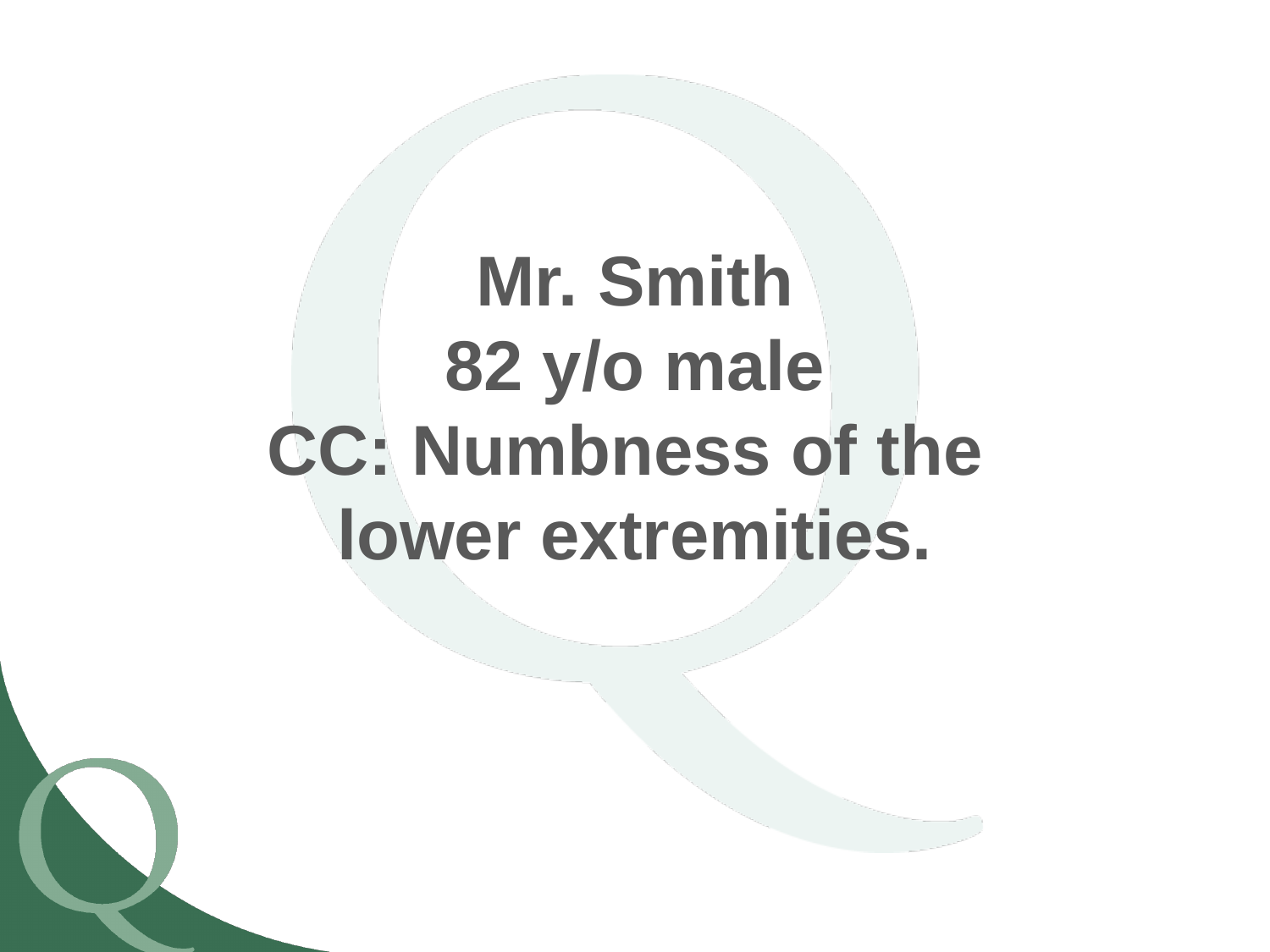

# Mr. Smith
82 y/o male
CC: Numbness of the
lower extremities.